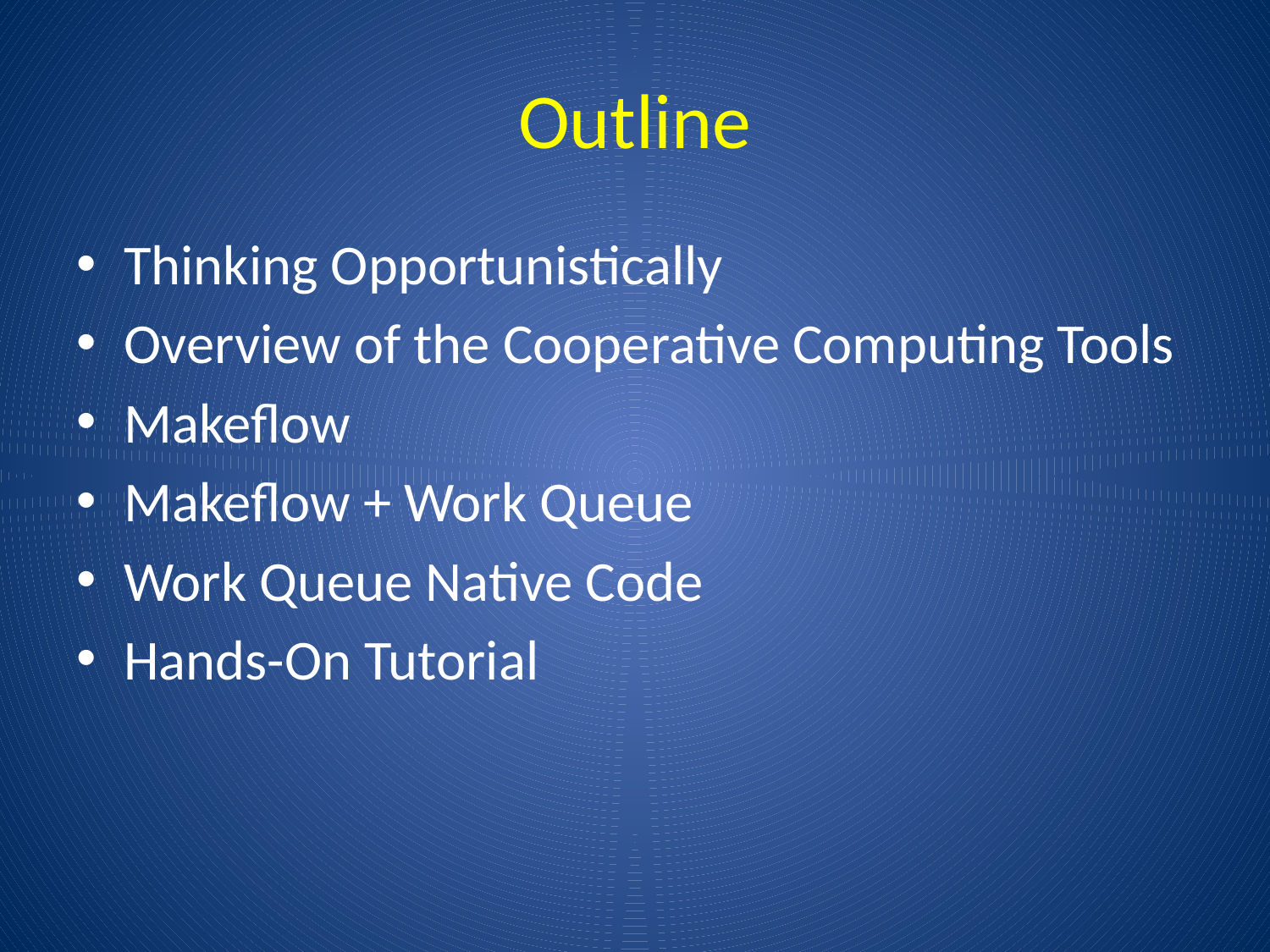

# Outline
Thinking Opportunistically
Overview of the Cooperative Computing Tools
Makeflow
Makeflow + Work Queue
Work Queue Native Code
Hands-On Tutorial